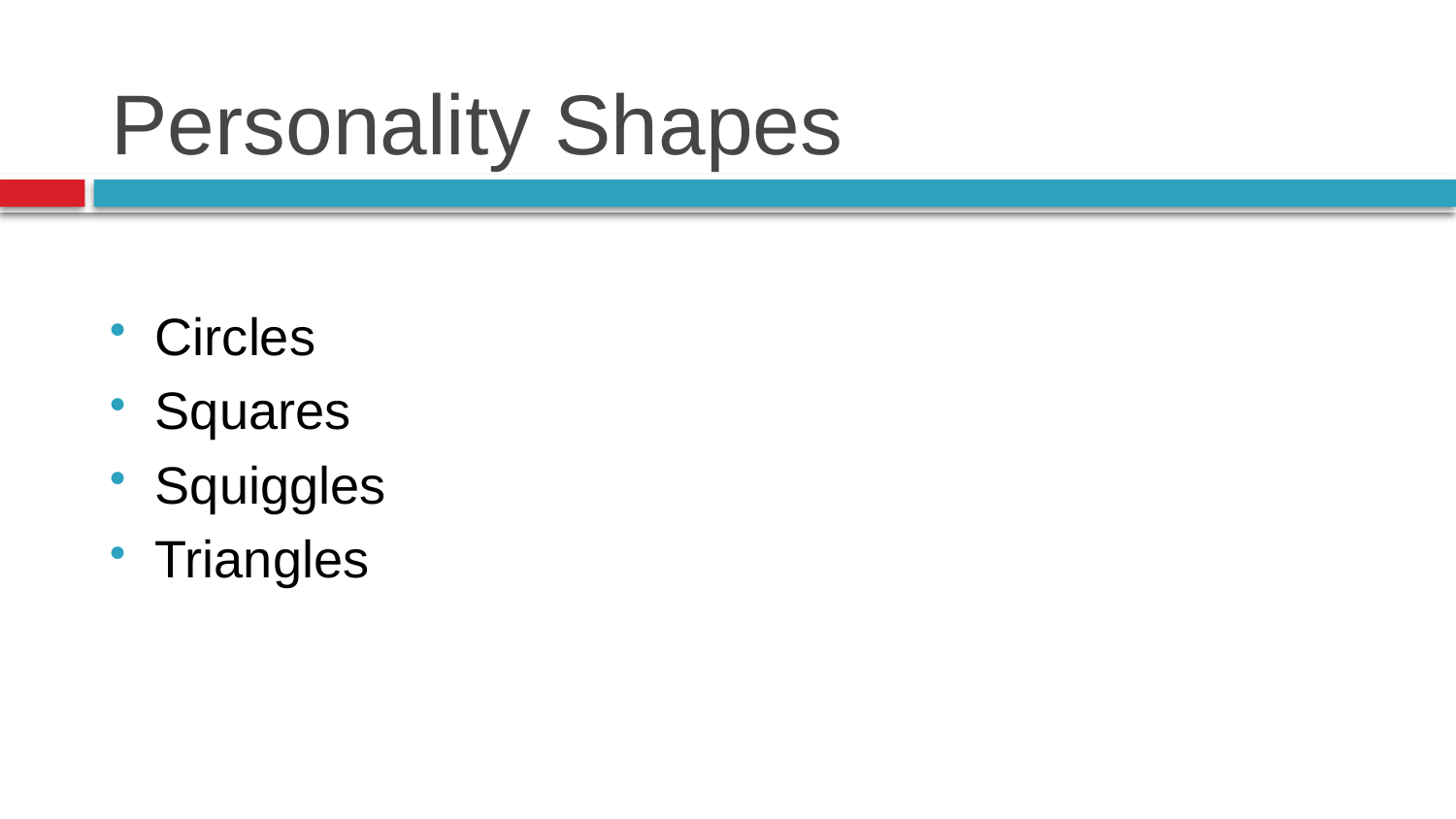

# Personality Shapes
Circles
Squares
Squiggles
Triangles